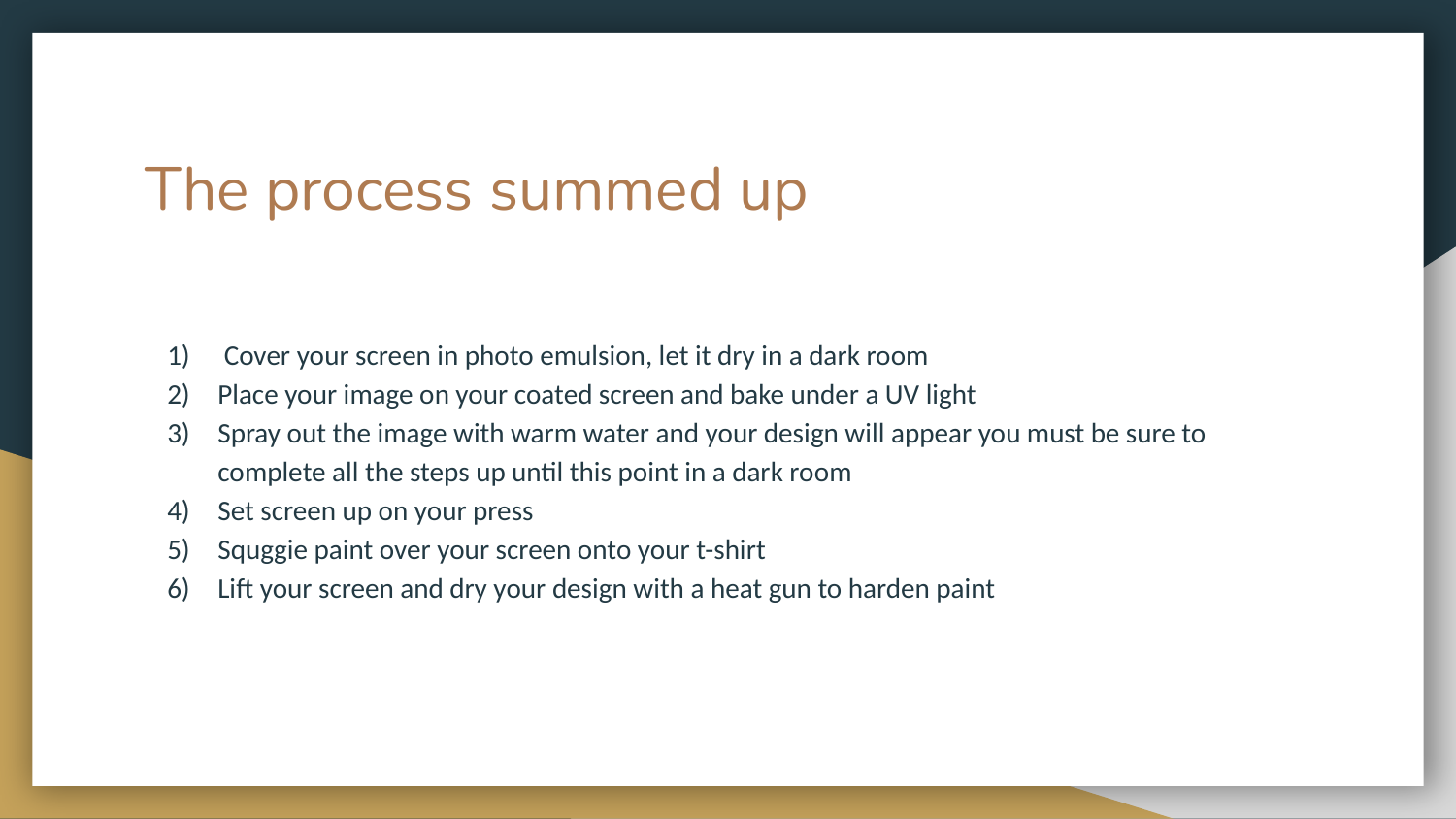

# The process summed up
 Cover your screen in photo emulsion, let it dry in a dark room
Place your image on your coated screen and bake under a UV light
Spray out the image with warm water and your design will appear you must be sure to complete all the steps up until this point in a dark room
Set screen up on your press
Squggie paint over your screen onto your t-shirt
Lift your screen and dry your design with a heat gun to harden paint